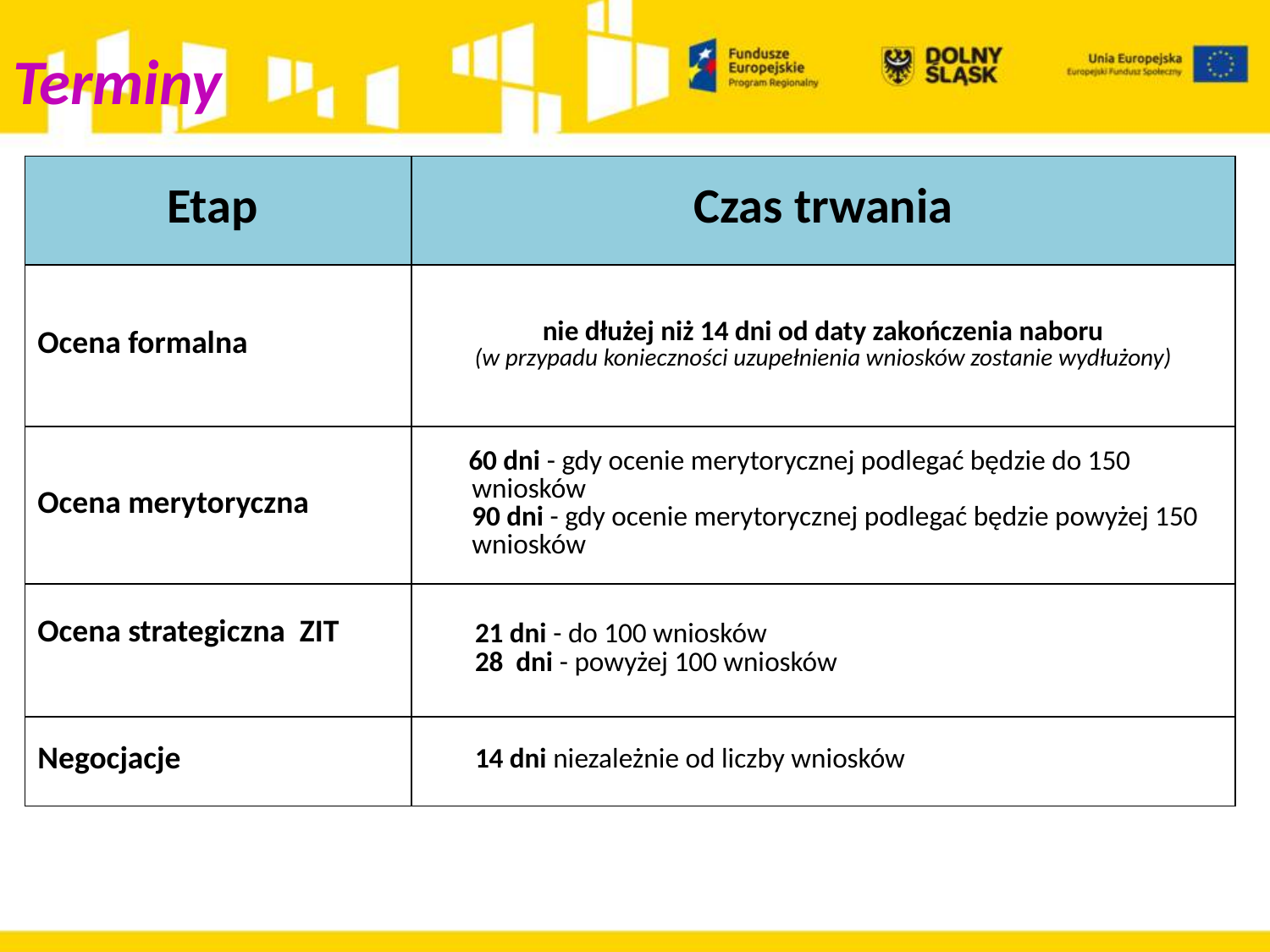

# Terminy
| Etap | Czas trwania |
| --- | --- |
| Ocena formalna | nie dłużej niż 14 dni od daty zakończenia naboru (w przypadu konieczności uzupełnienia wniosków zostanie wydłużony) |
| Ocena merytoryczna | 60 dni - gdy ocenie merytorycznej podlegać będzie do 150 wniosków 90 dni - gdy ocenie merytorycznej podlegać będzie powyżej 150 wniosków |
| Ocena strategiczna ZIT | 21 dni - do 100 wniosków 28 dni - powyżej 100 wniosków |
| Negocjacje | 14 dni niezależnie od liczby wniosków |